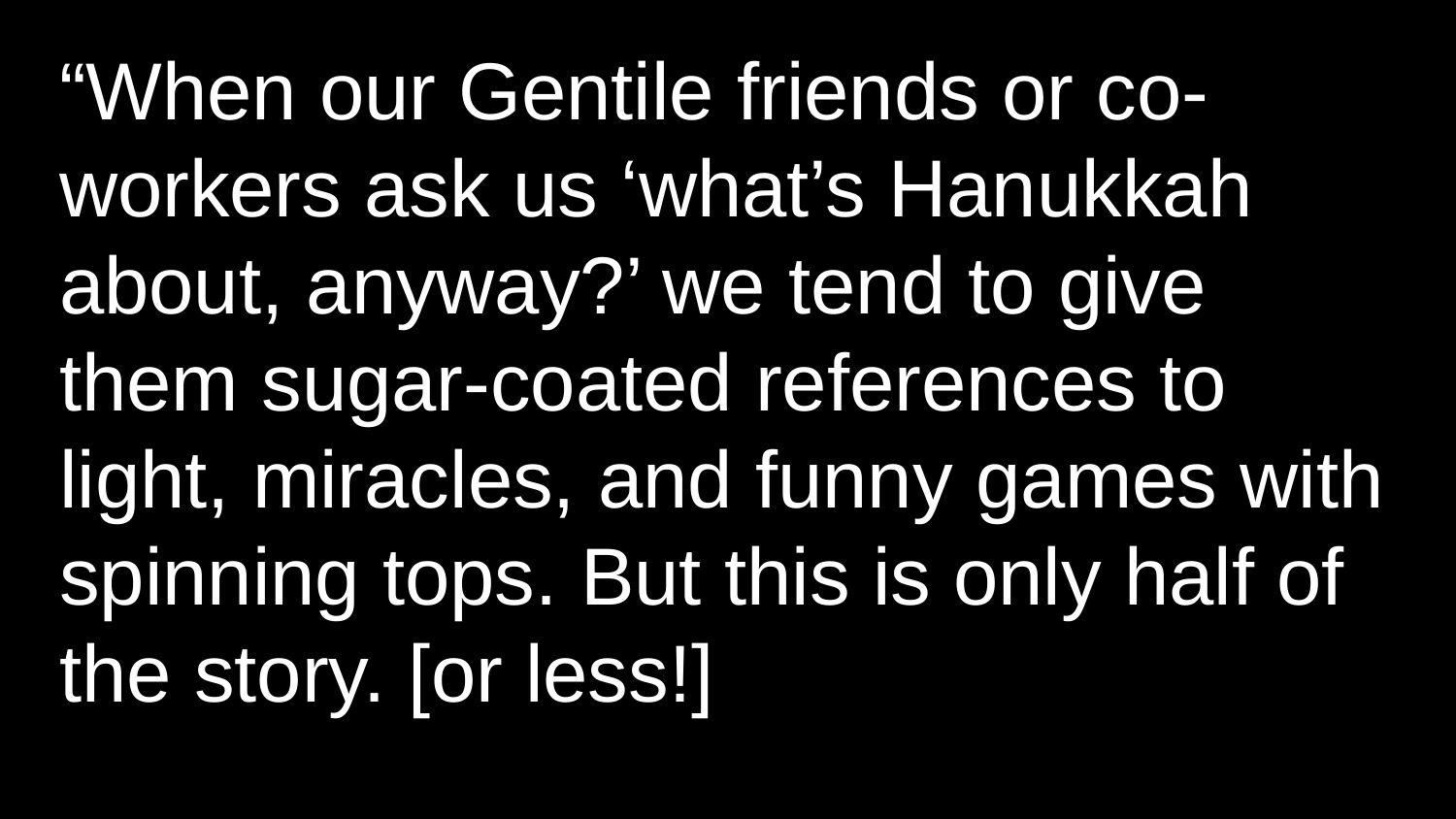

“When our Gentile friends or co-workers ask us ‘what’s Hanukkah about, anyway?’ we tend to give them sugar-coated references to light, miracles, and funny games with spinning tops. But this is only half of the story. [or less!]